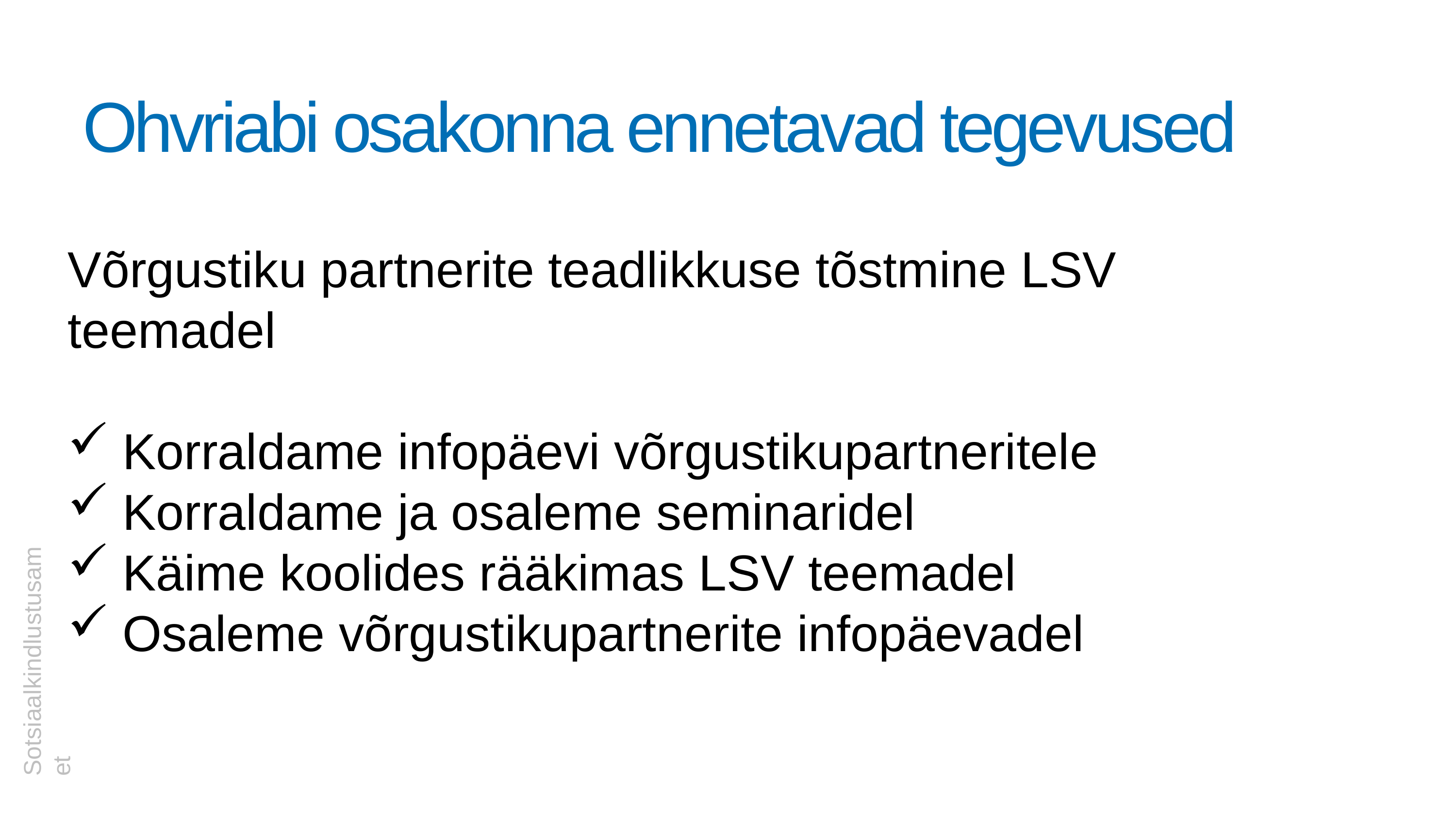

Ohvriabi osakonna ennetavad tegevused
Võrgustiku partnerite teadlikkuse tõstmine LSV teemadel

Korraldame infopäevi võrgustikupartneritele
Korraldame ja osaleme seminaridel
Käime koolides rääkimas LSV teemadel
Osaleme võrgustikupartnerite infopäevadel

Sotsiaalkindlustusamet